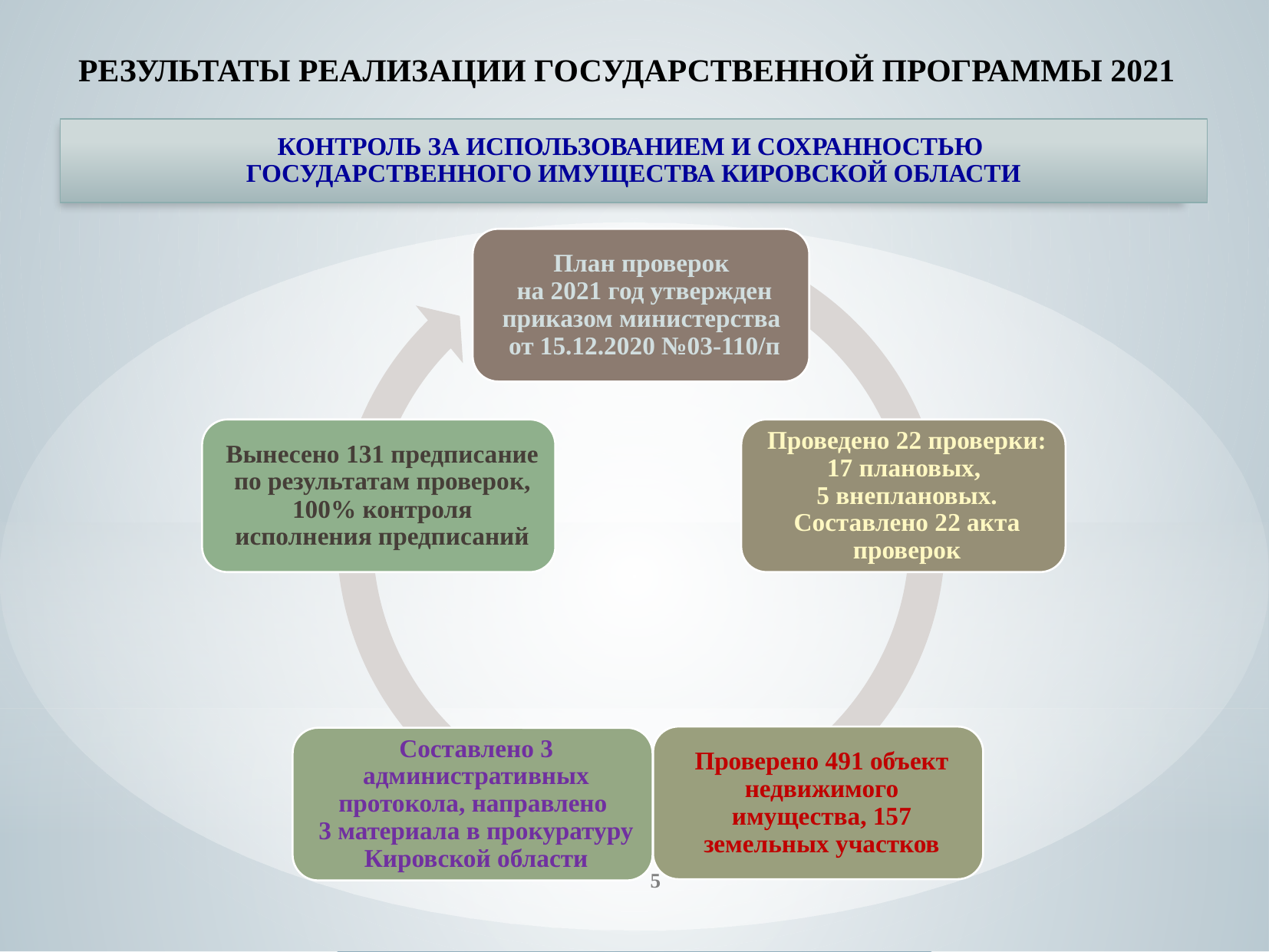

# РЕЗУЛЬТАТЫ РЕАЛИЗАЦИИ ГОСУДАРСТВЕННОЙ ПРОГРАММЫ 2021
КОНТРОЛЬ ЗА ИСПОЛЬЗОВАНИЕМ И СОХРАННОСТЬЮ
ГОСУДАРСТВЕННОГО ИМУЩЕСТВА КИРОВСКОЙ ОБЛАСТИ
План проверок
на 2021 год утвержден приказом министерства
от 15.12.2020 №03-110/п
Проведено 22 проверки: 17 плановых,
5 внеплановых. Составлено 22 акта проверок
Проверено 491 объект недвижимого имущества, 157 земельных участков
Составлено 3 административных протокола, направлено
3 материала в прокуратуру Кировской области
Вынесено 131 предписание по результатам проверок, 100% контроля исполнения предписаний

5